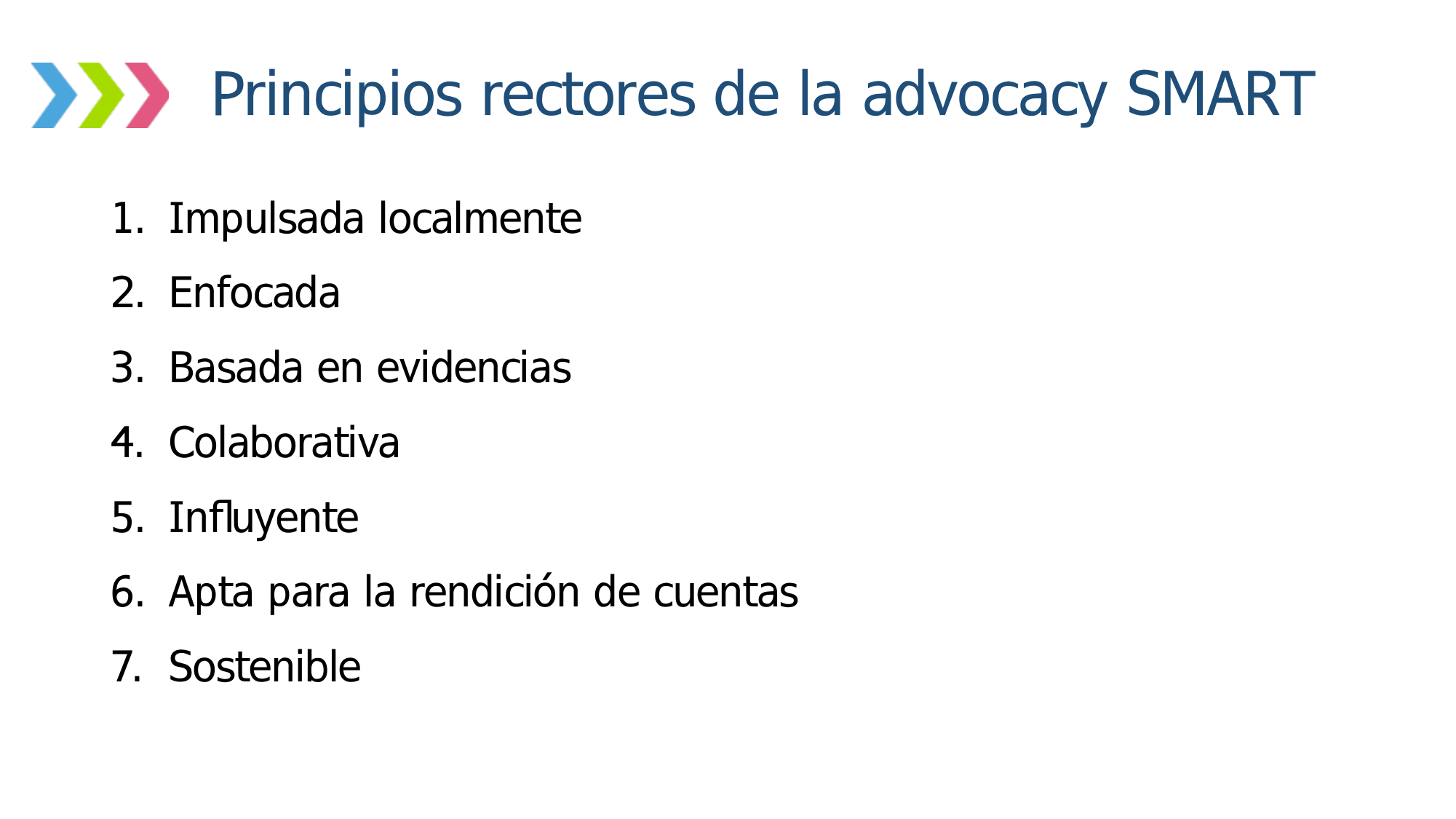

# Principios rectores de la advocacy SMART
Impulsada localmente
Enfocada
Basada en evidencias
Colaborativa
Influyente
Apta para la rendición de cuentas
Sostenible